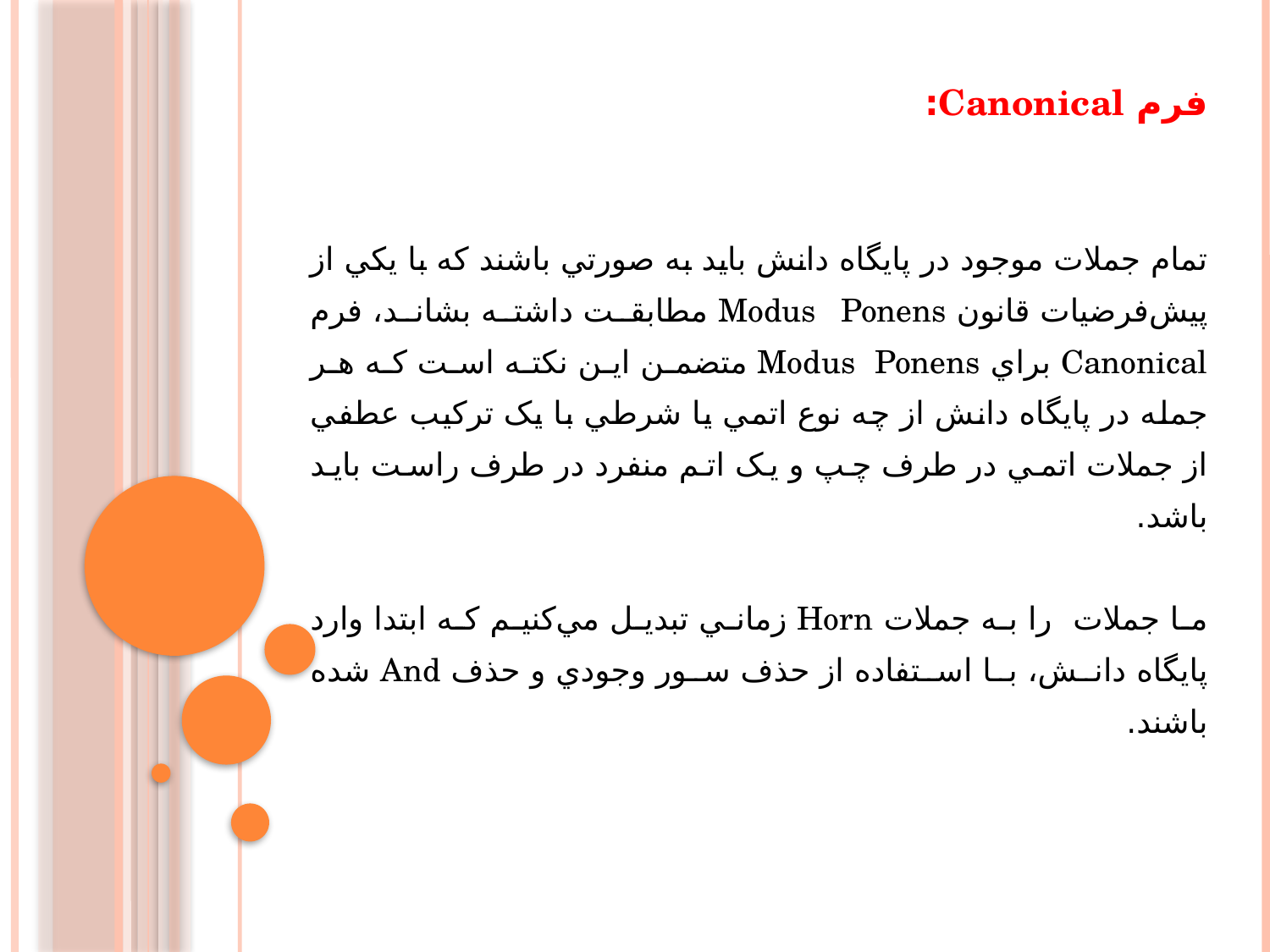

فرم Canonical:

تمام جملات موجود در پايگاه دانش بايد به صورتي باشند که با يکي از پيش‌فرضيات قانون Modus Ponens مطابقت داشته بشاند، فرم Canonical براي Modus Ponens متضمن اين نکته است که هر جمله در پايگاه دانش از چه نوع اتمي يا شرطي با يک ترکيب عطفي از جملات اتمي در طرف چپ و يک اتم منفرد در طرف راست بايد باشد.

ما جملات را به جملات Horn زماني تبديل مي‌کنيم که ابتدا وارد پايگاه دانش، با استفاده از حذف سور وجودي و حذف And شده باشند.